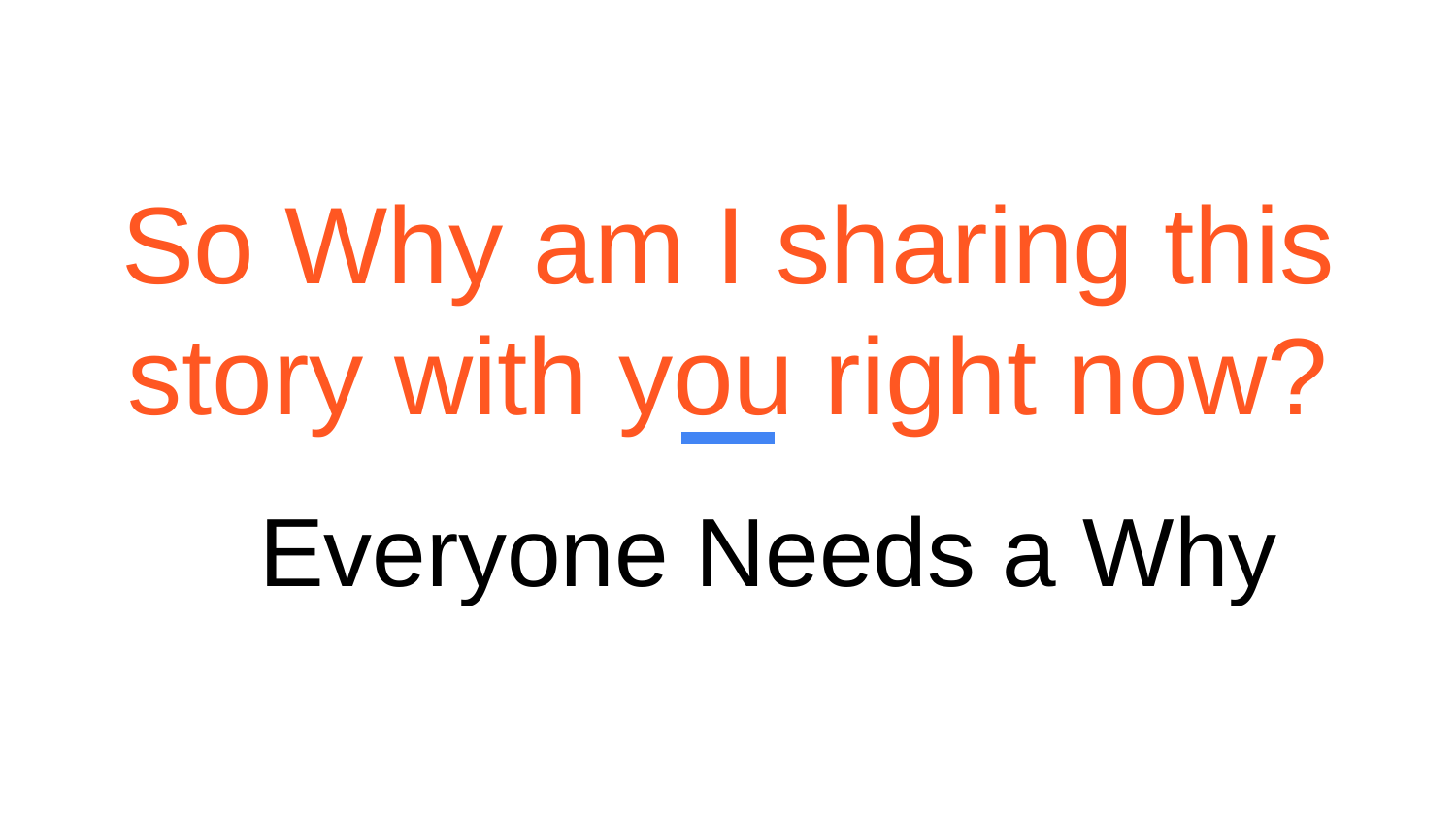

# So Why am I sharing this story with you right now?
Everyone Needs a Why